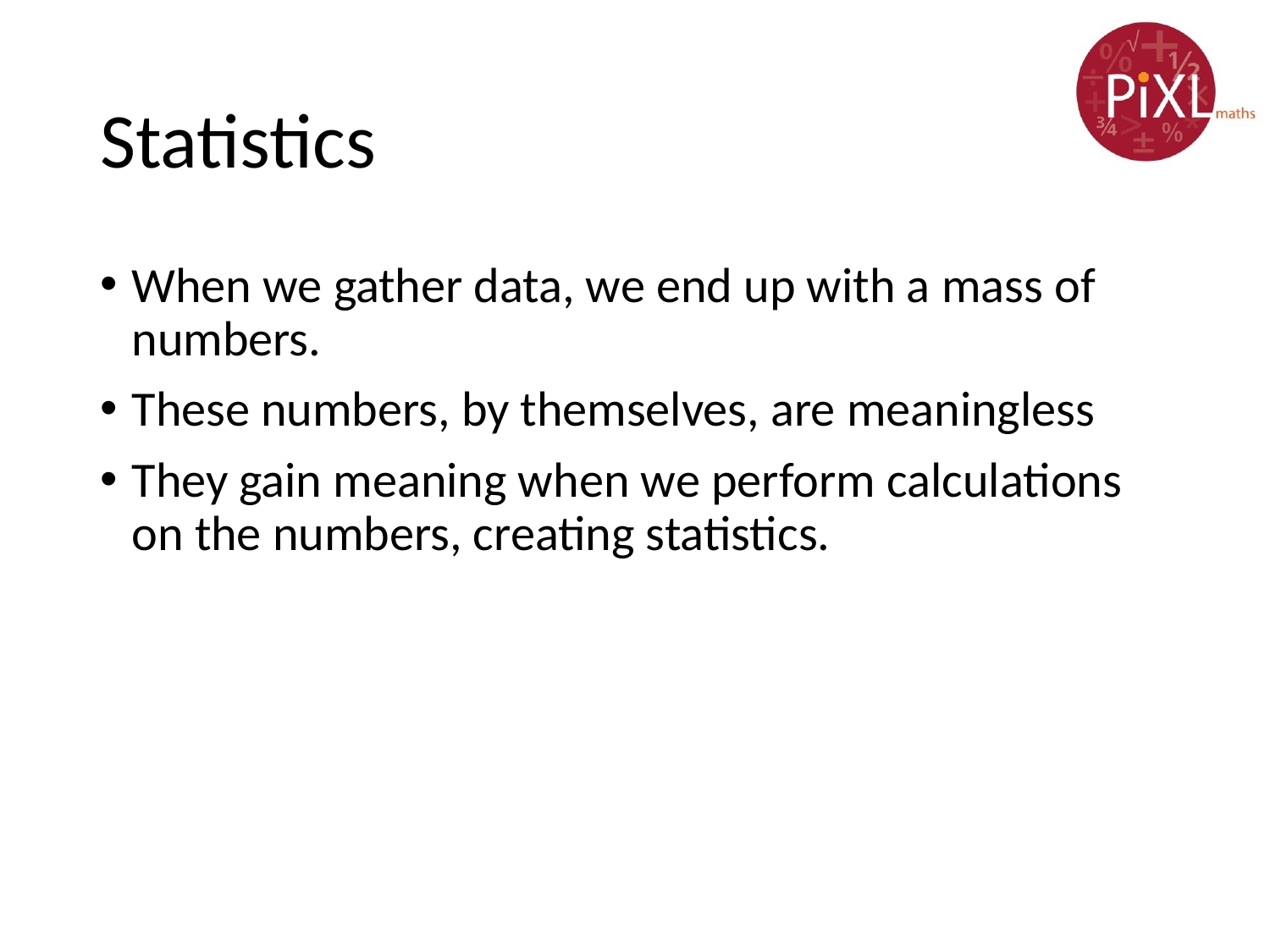

# Statistics
When we gather data, we end up with a mass of numbers.
These numbers, by themselves, are meaningless
They gain meaning when we perform calculations on the numbers, creating statistics.